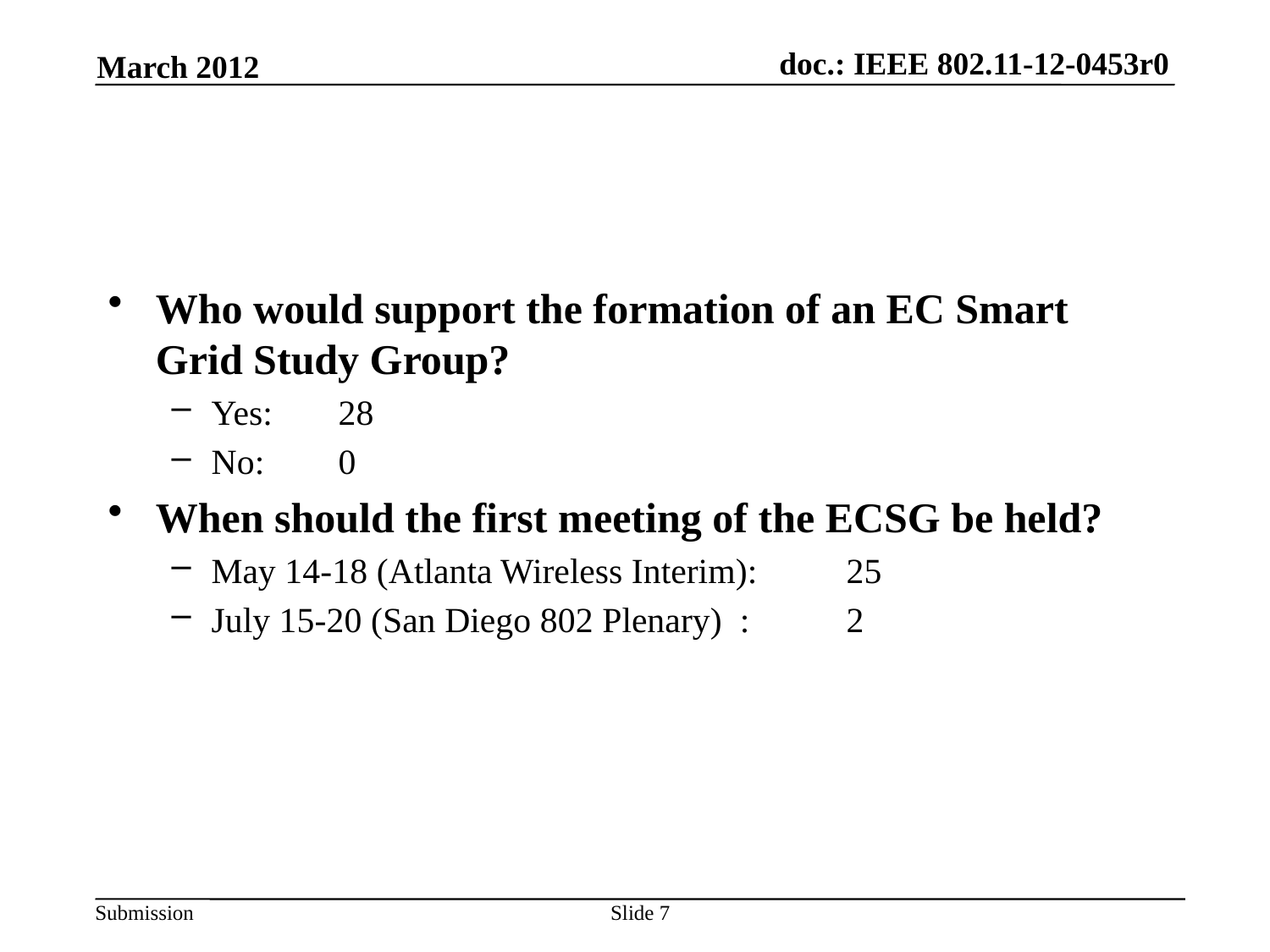

March 2012
#
Who would support the formation of an EC Smart Grid Study Group?
Yes:	28
No:	0
When should the first meeting of the ECSG be held?
May 14-18 (Atlanta Wireless Interim):	25
July 15-20 (San Diego 802 Plenary)  :	2

Slide 7